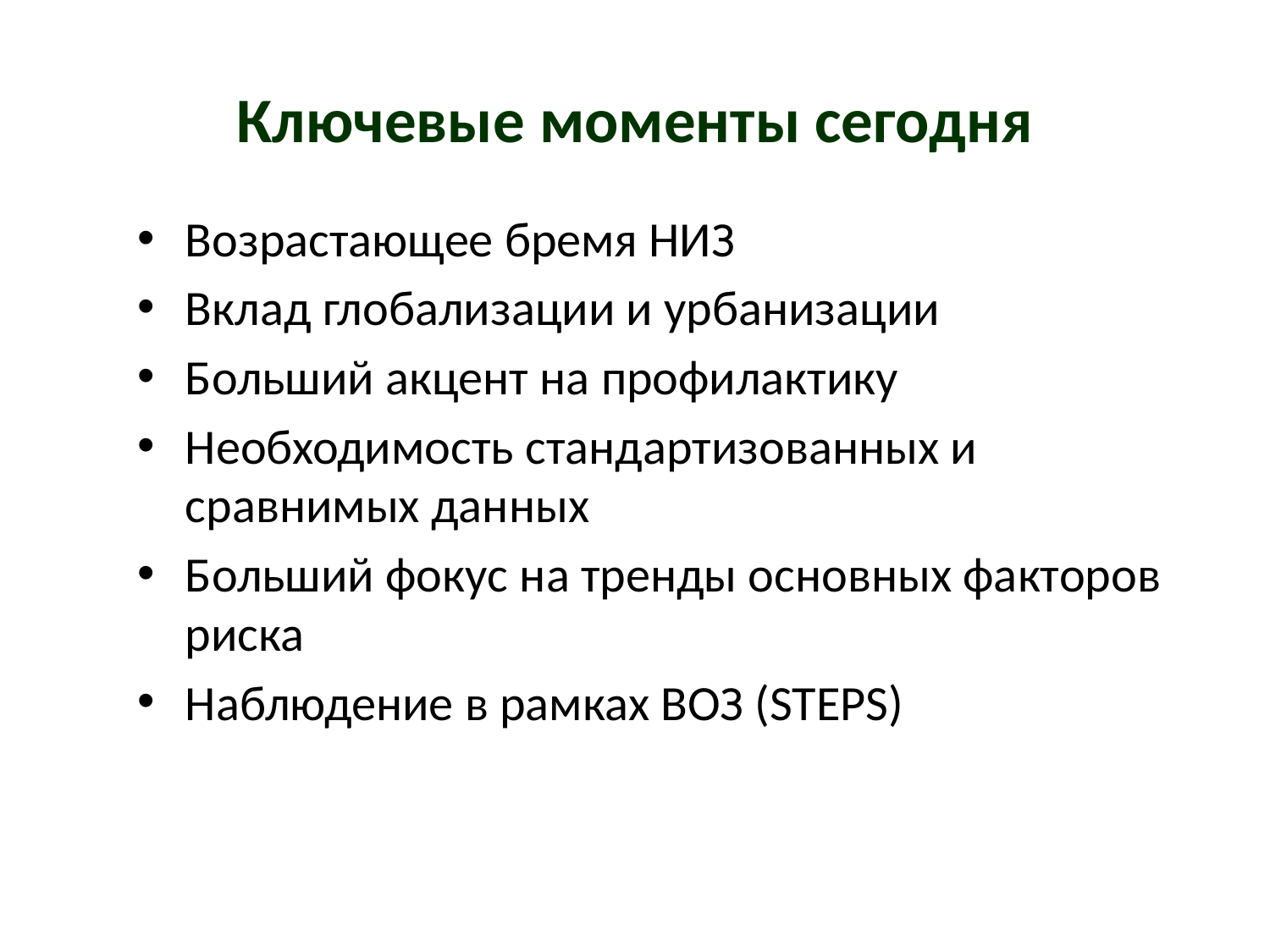

# Ключевые моменты сегодня
Возрастающее бремя НИЗ
Вклад глобализации и урбанизации
Больший акцент на профилактику
Необходимость стандартизованных и сравнимых данных
Больший фокус на тренды основных факторов риска
Наблюдение в рамках ВОЗ (STEPS)